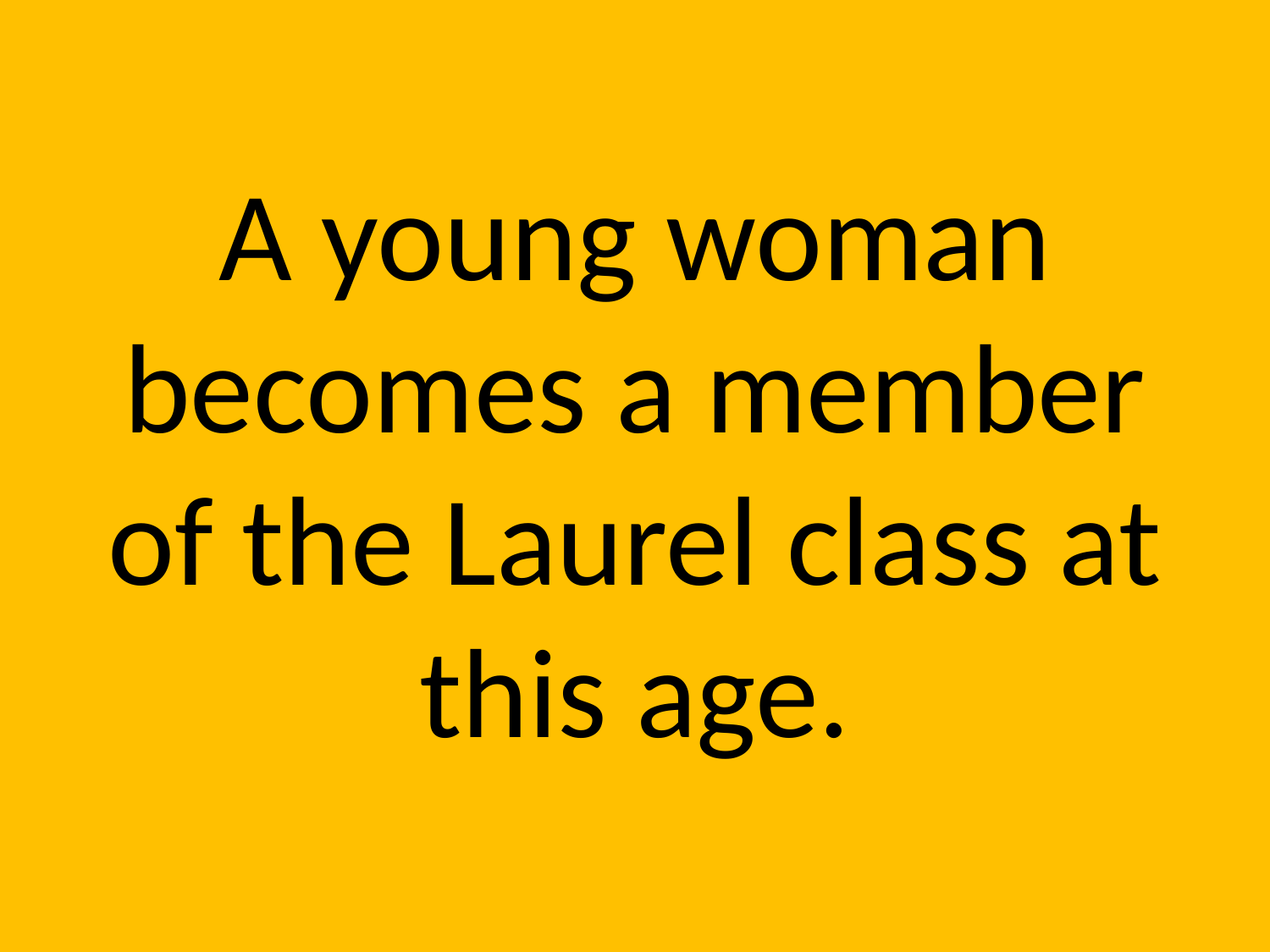

# A young woman becomes a member of the Laurel class at this age.